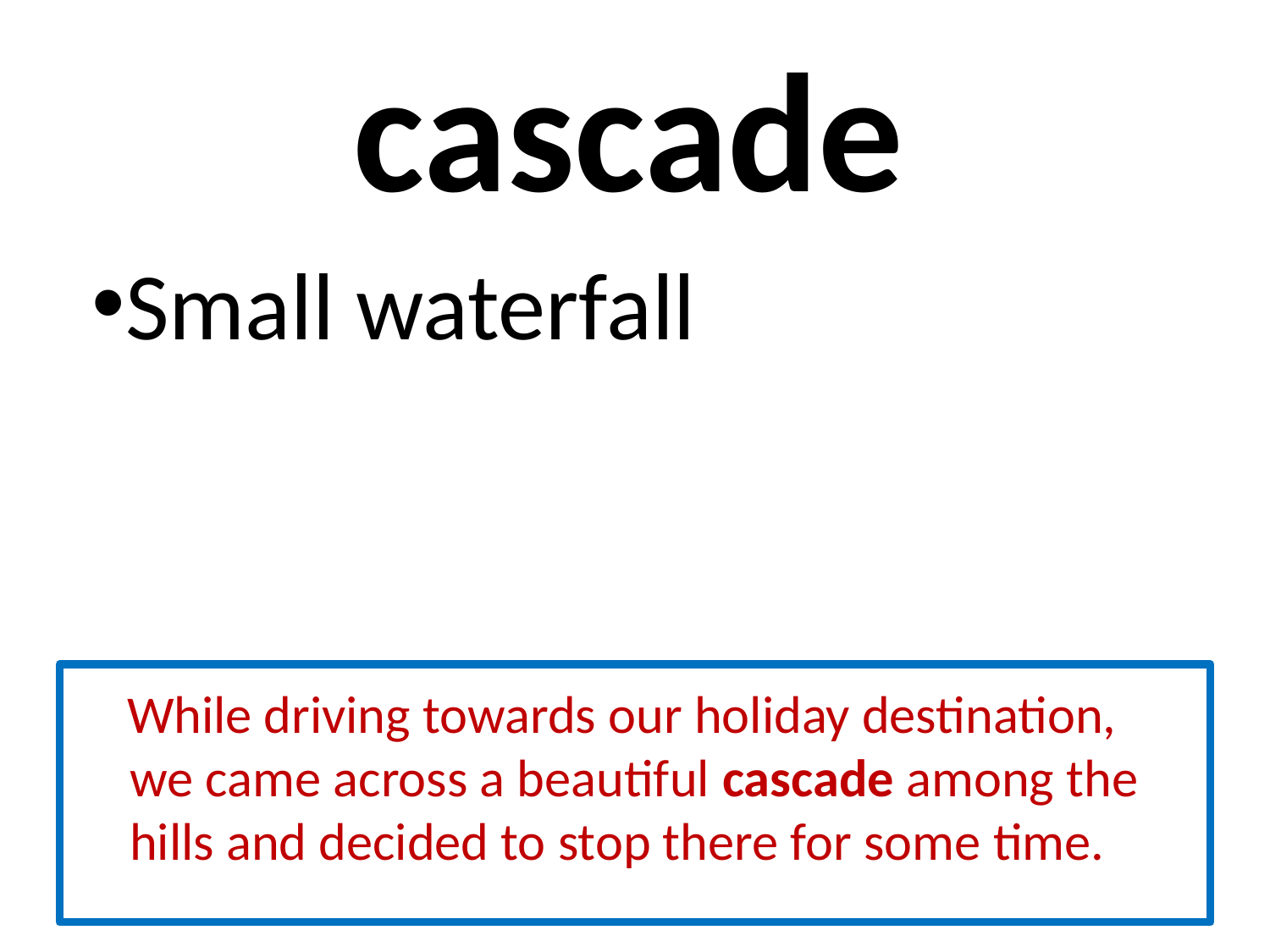

# cascade
Small waterfall
    While driving towards our holiday destination, we came across a beautiful cascade among the hills and decided to stop there for some time.